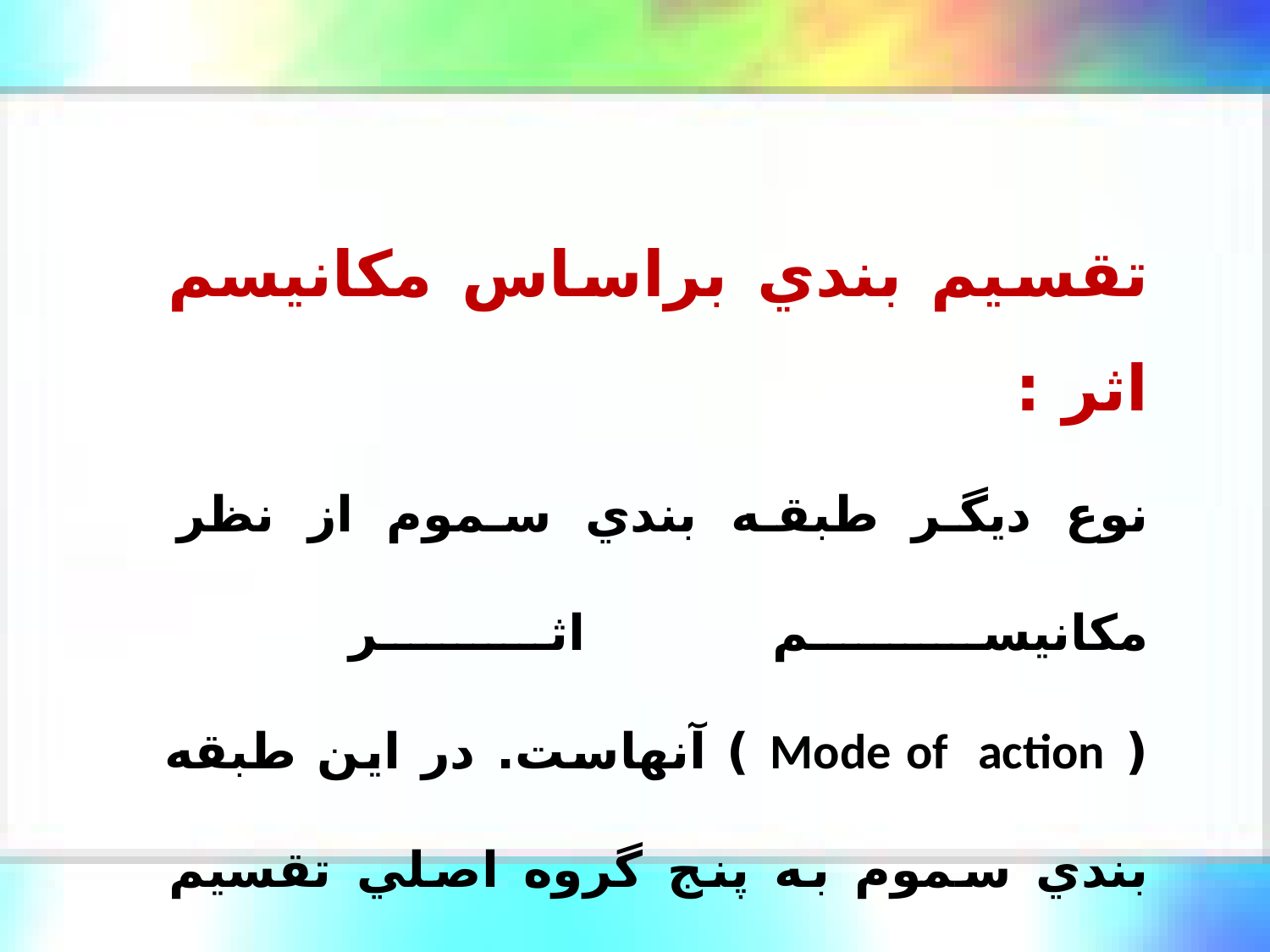

تقسيم بندي براساس مكانيسم اثر :
نوع ديگر طبقه بندي سموم از نظر مكانيسم اثر
( Mode of  action ) آنهاست. در اين طبقه بندي سموم به پنج گروه اصلي تقسيم مي شوند كه در جدول شماره 3 نشان داده شده است.